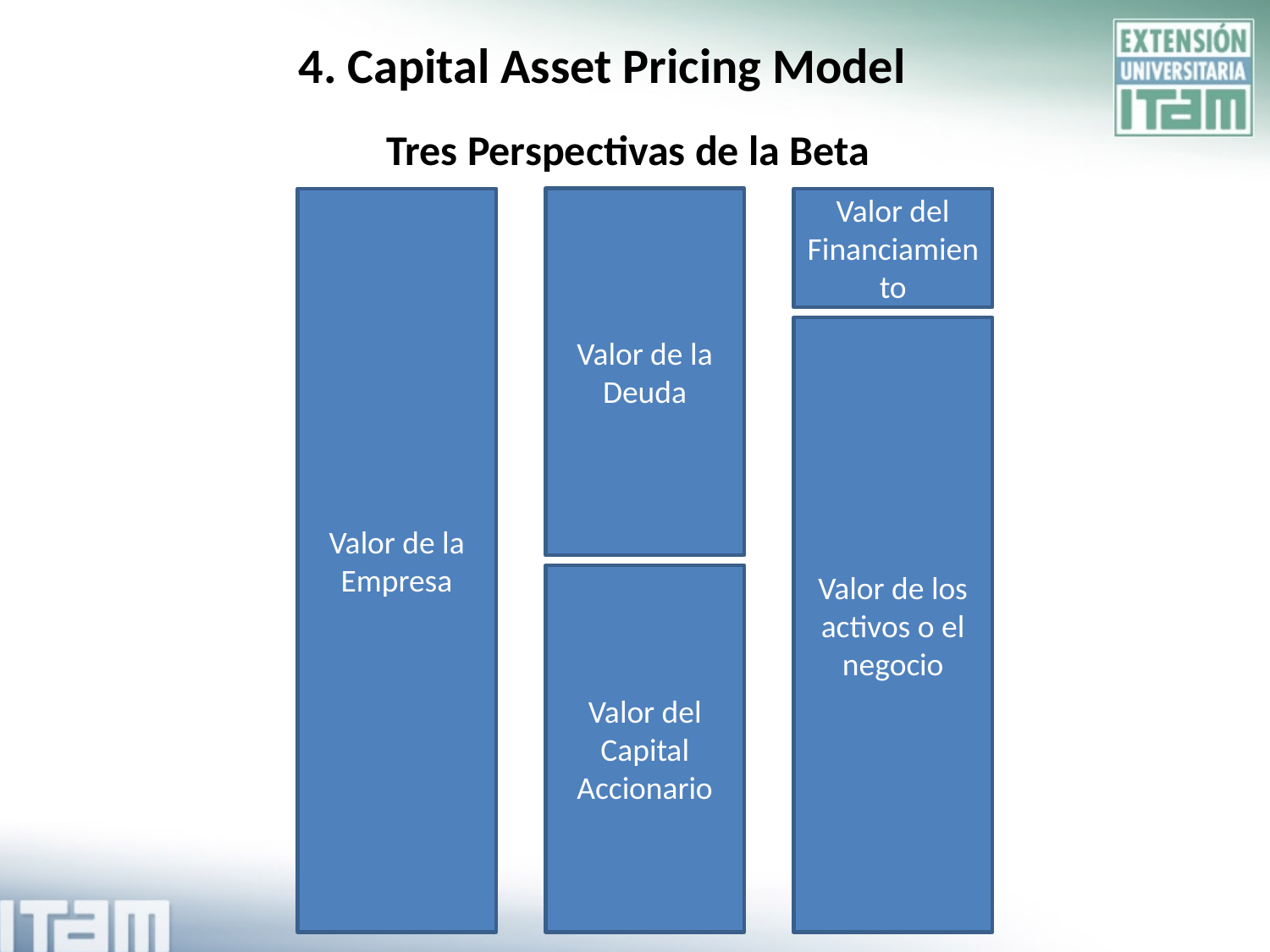

4. Capital Asset Pricing Model
# Tres Perspectivas de la Beta
Valor de la Empresa
Valor de la Deuda
Valor del Financiamiento
Valor de los activos o el negocio
Valor del Capital Accionario